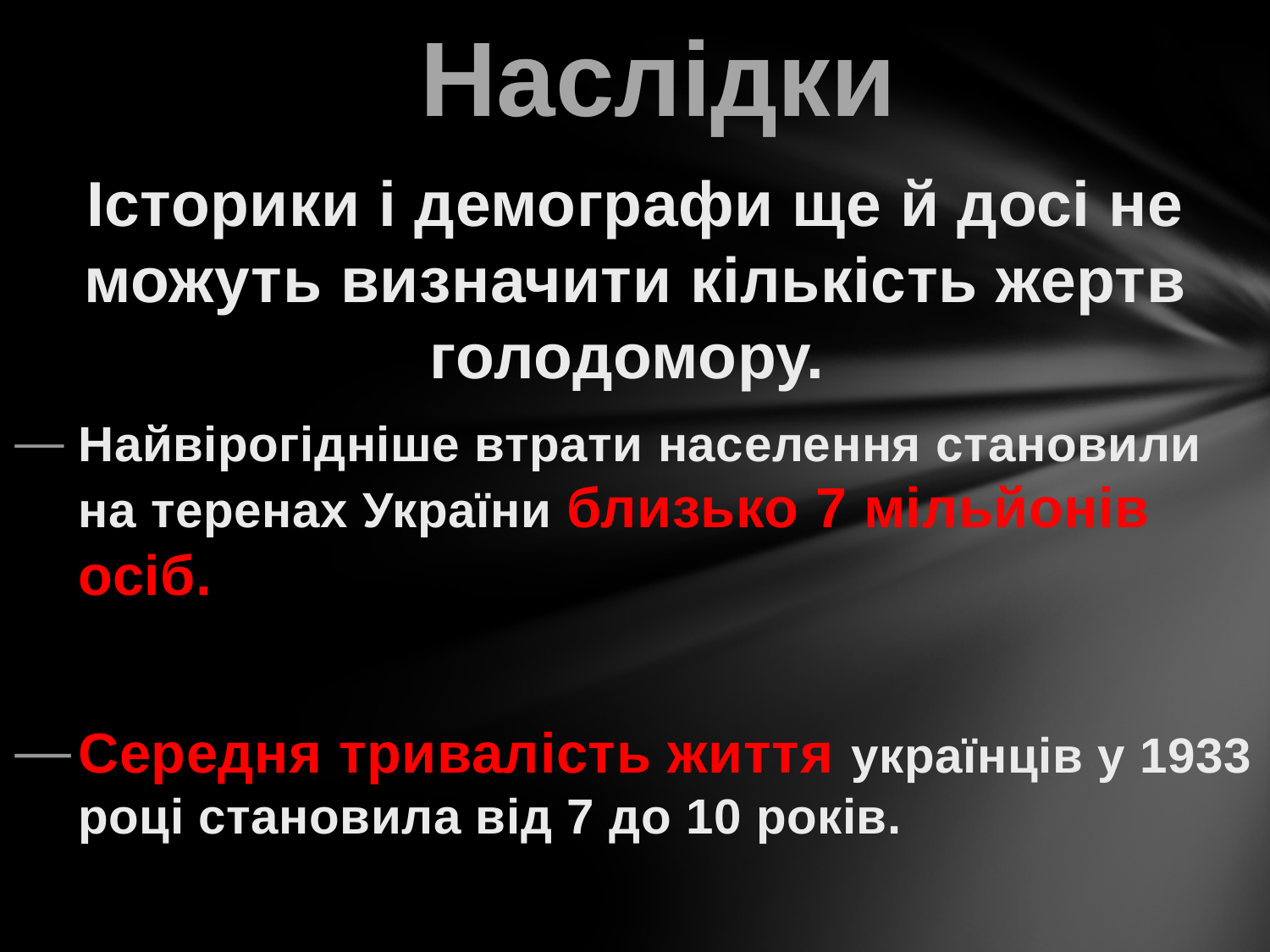

# Наслідки
Історики і демографи ще й досі не можуть визначити кількість жертв голодомору.
Найвірогідніше втрати населення становили на теренах України близько 7 мільйонів осіб.

Середня тривалість життя українців у 1933 році становила від 7 до 10 років.